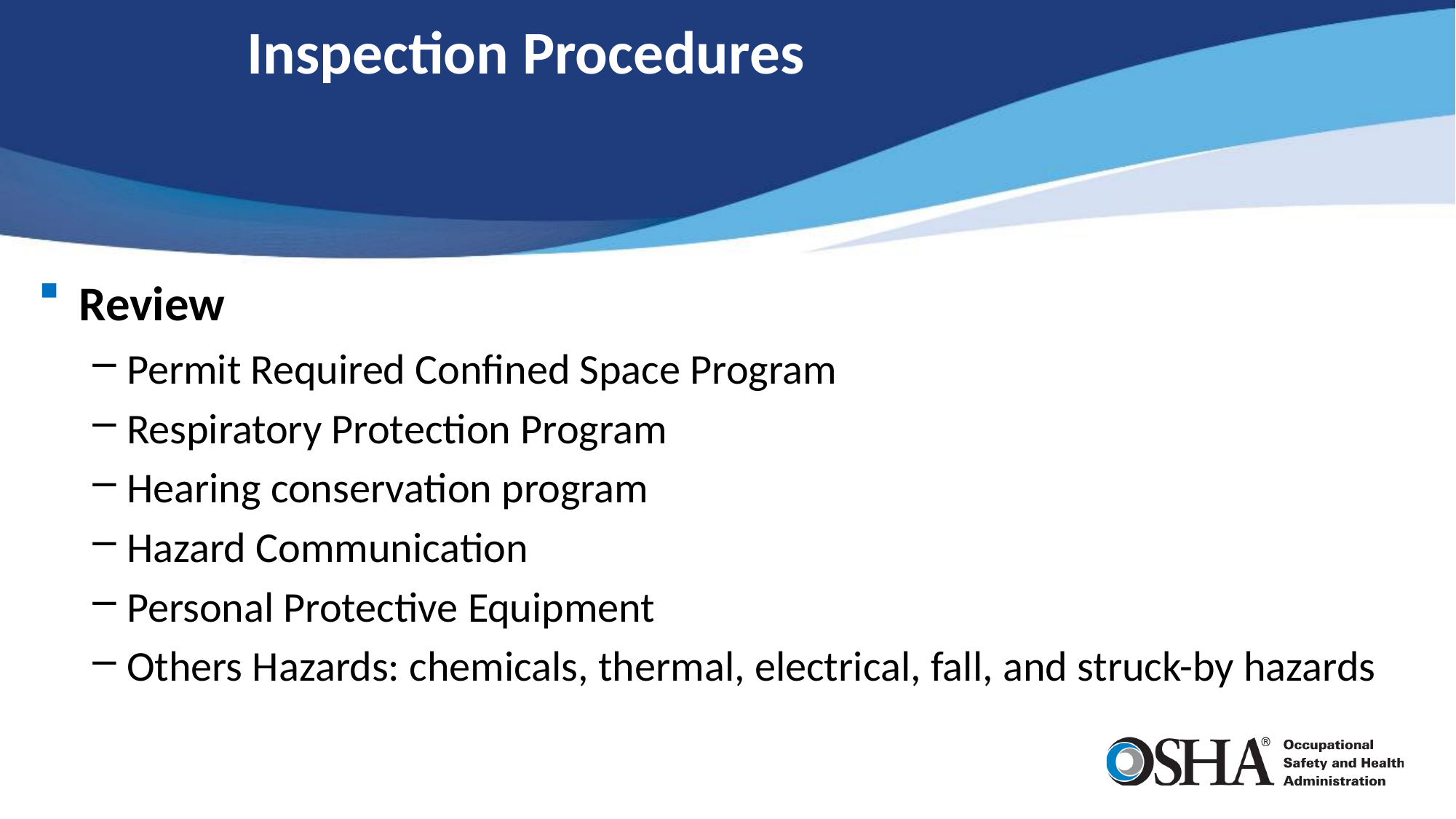

# Inspection Procedures
Review
Permit Required Confined Space Program
Respiratory Protection Program
Hearing conservation program
Hazard Communication
Personal Protective Equipment
Others Hazards: chemicals, thermal, electrical, fall, and struck-by hazards